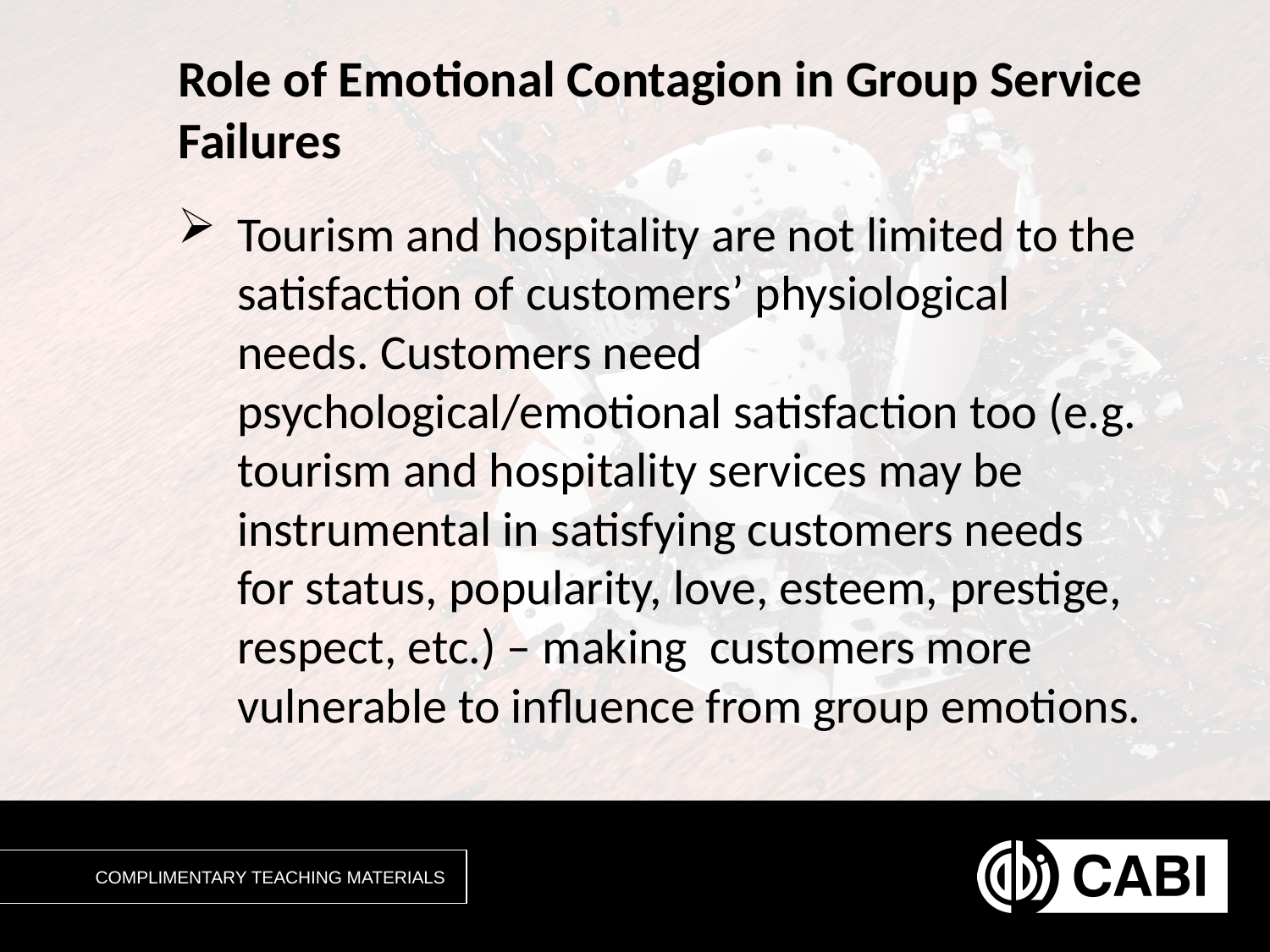

# Role of Emotional Contagion in Group Service Failures
Tourism and hospitality are not limited to the satisfaction of customers’ physiological needs. Customers need psychological/emotional satisfaction too (e.g. tourism and hospitality services may be instrumental in satisfying customers needs for status, popularity, love, esteem, prestige, respect, etc.) – making  customers more vulnerable to influence from group emotions.